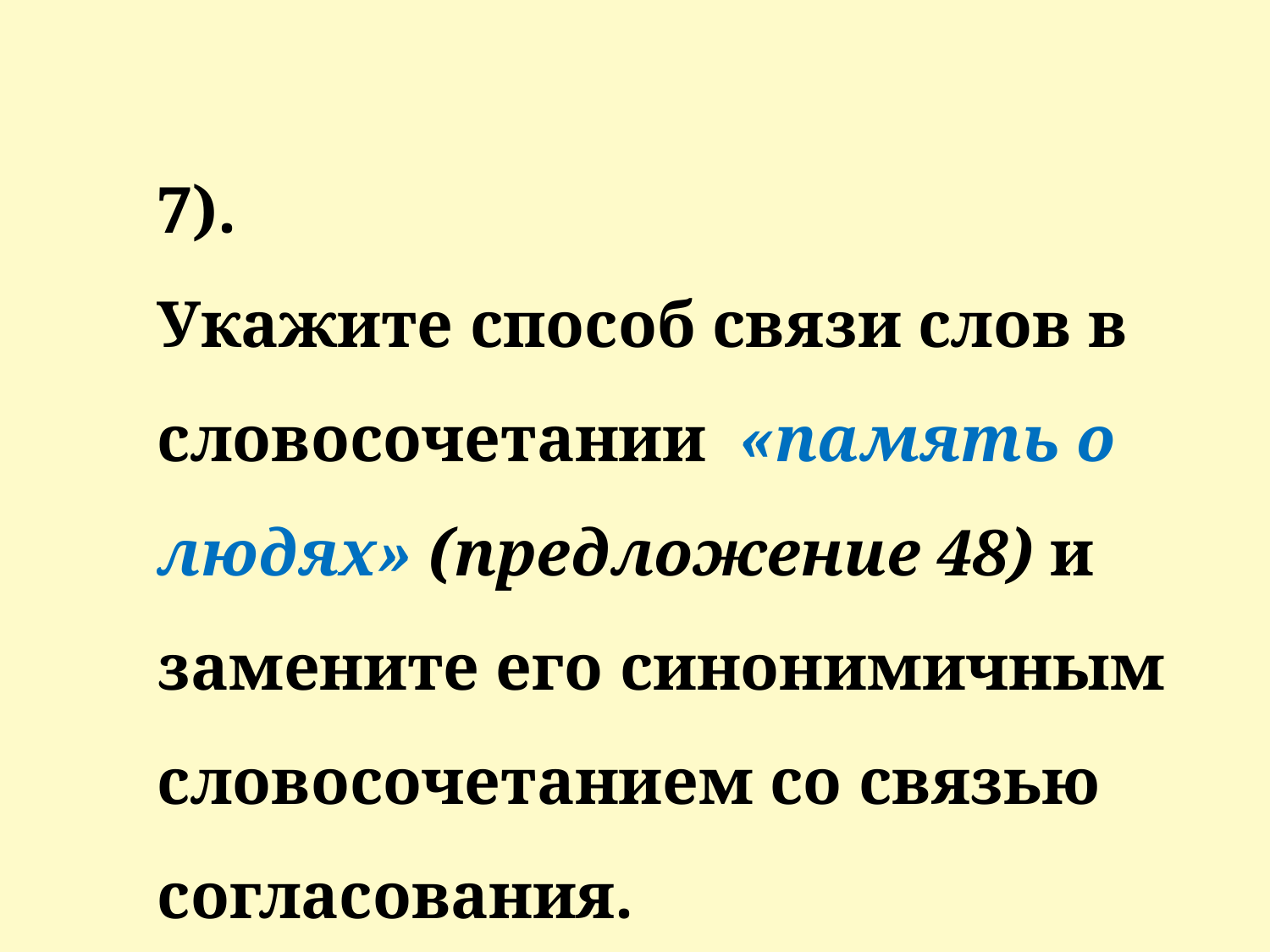

7).
Укажите способ связи слов в словосочетании  «память о людях» (предложение 48) и замените его синонимичным словосочетанием со связью согласования.